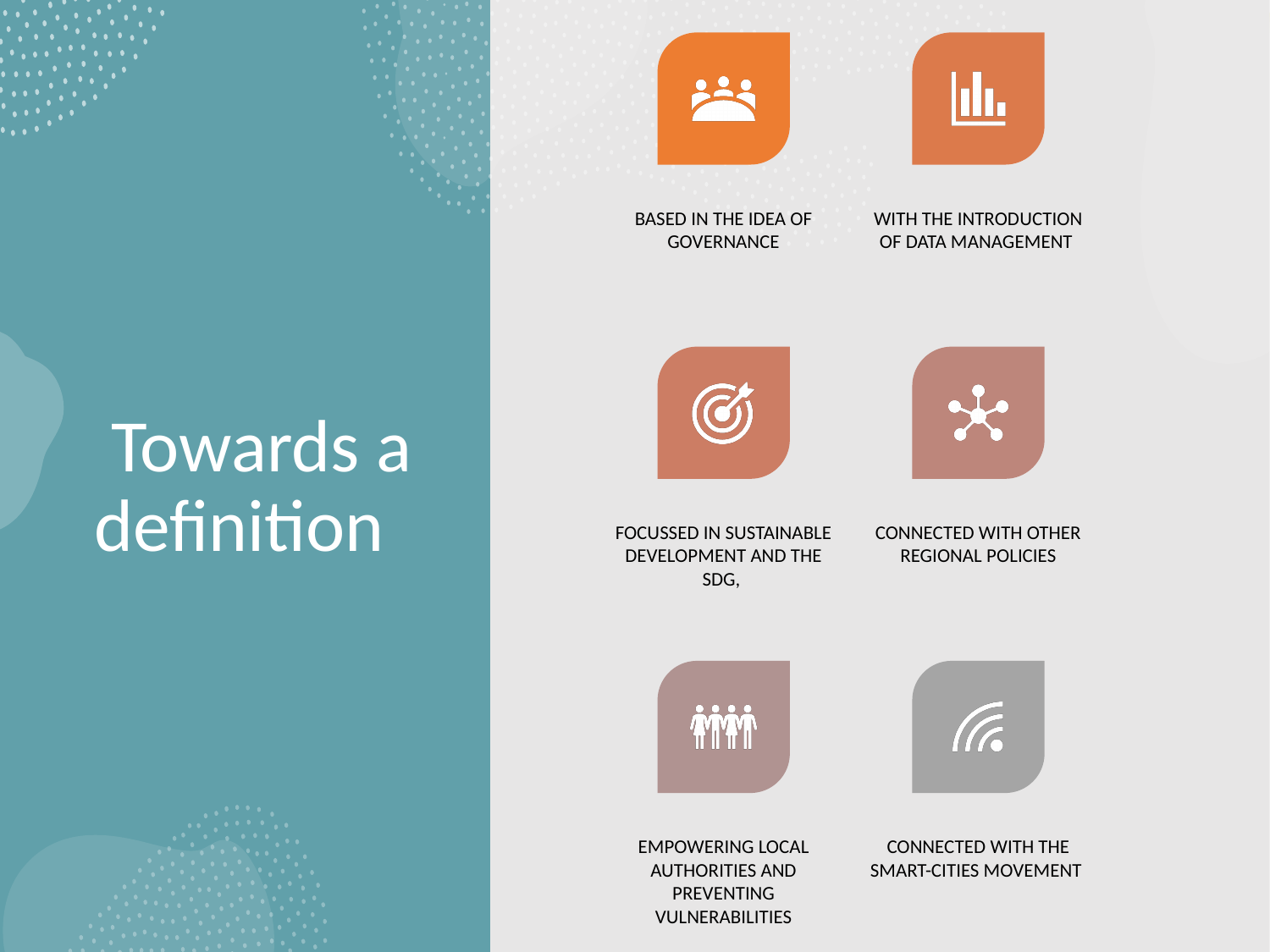

Based in the idea of governance
With the introduction of data management
Focussed in sustainable development and the SDG,
Connected with other regional policies
Empowering local authorities and preventing vulnerabilities
Connected with the Smart-cities movement
# Towards a definition